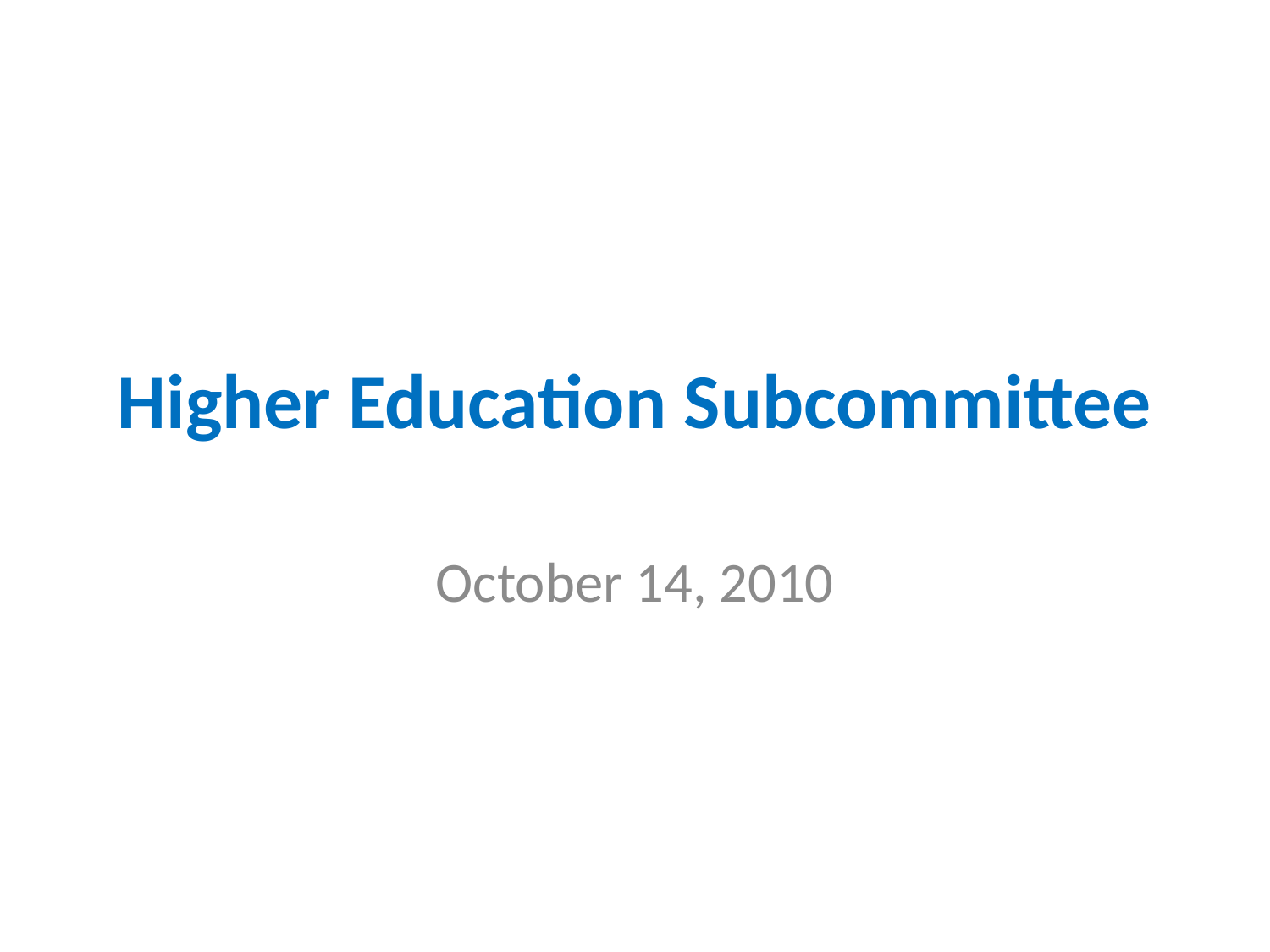

# Higher Education Subcommittee
October 14, 2010